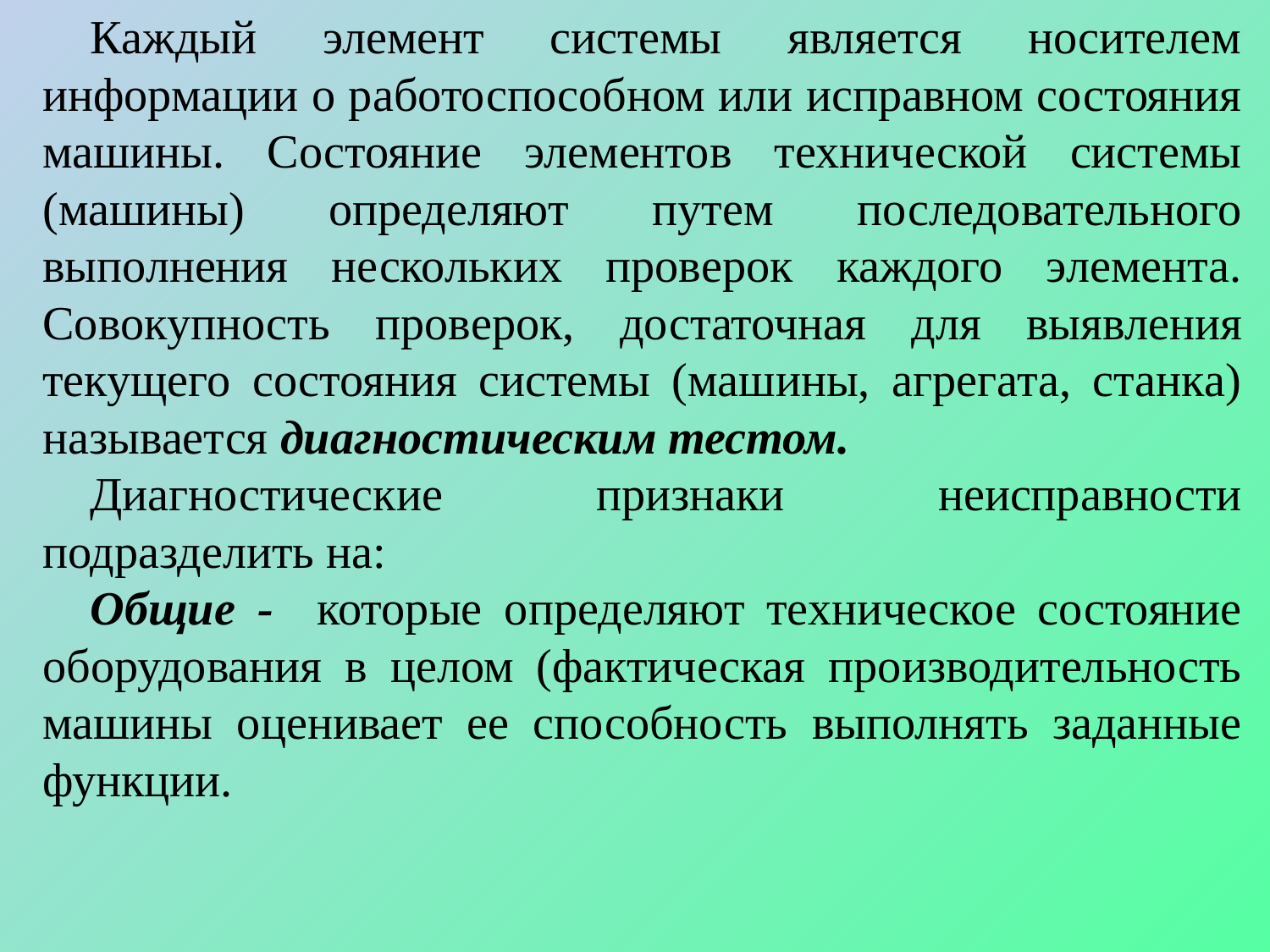

Каждый элемент системы является носителем информации о работоспособном или исправном состояния машины. Состояние элементов технической системы (машины) определяют путем последовательного выполнения нескольких проверок каждого элемента. Совокупность проверок, достаточная для выявления текущего состояния системы (машины, агрегата, станка) называется диагностическим тестом.
Диагностические признаки неисправности подразделить на:
Общие -  которые определяют техническое состояние оборудования в целом (фактическая производительность машины оценивает ее способность выполнять заданные функции.